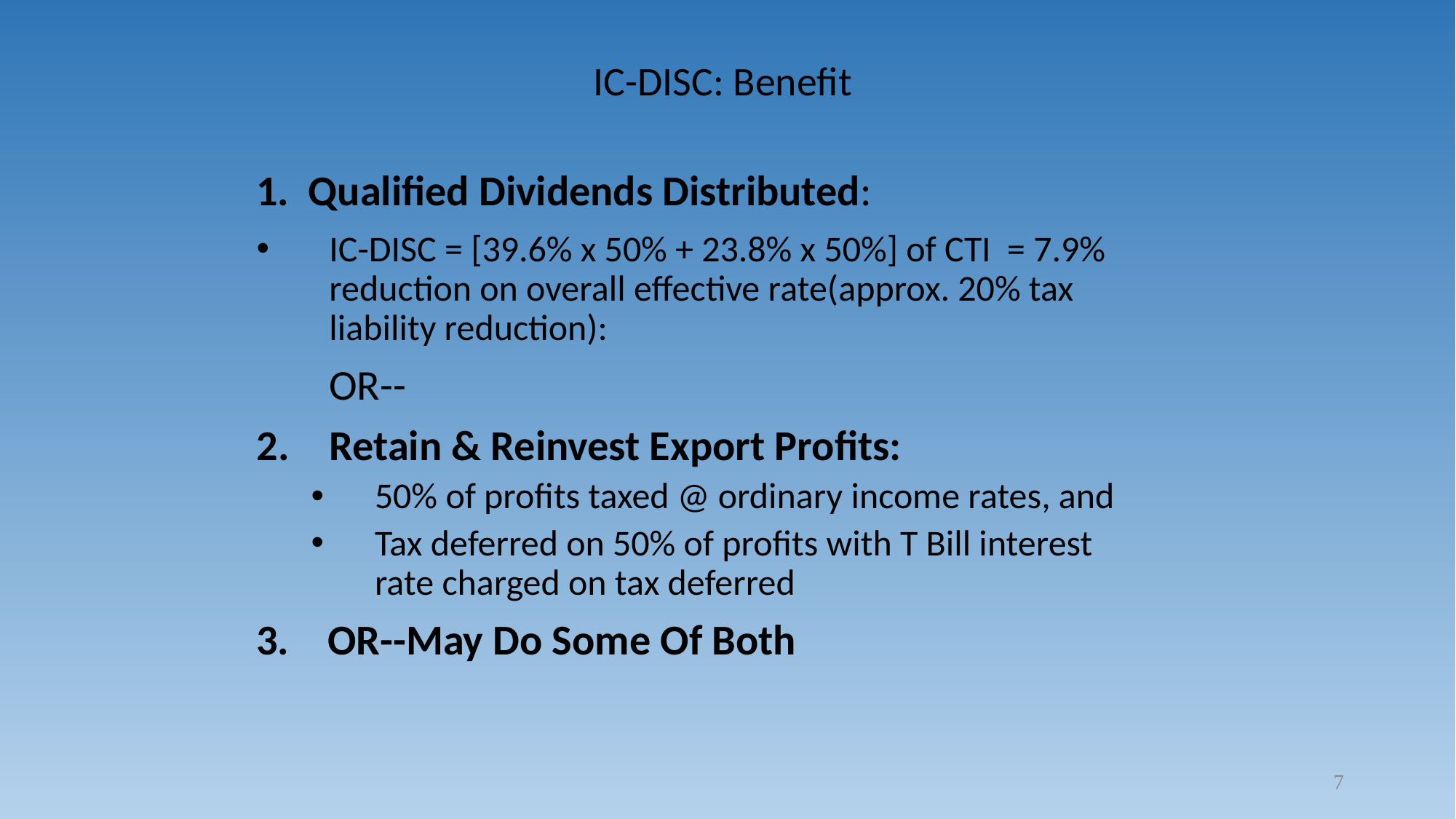

# IC-DISC: Benefit
1.  Qualified Dividends Distributed:
IC-DISC = [39.6% x 50% + 23.8% x 50%] of CTI  = 7.9% reduction on overall effective rate(approx. 20% tax liability reduction):
	OR--
Retain & Reinvest Export Profits:
50% of profits taxed @ ordinary income rates, and
Tax deferred on 50% of profits with T Bill interest rate charged on tax deferred
3.    OR--May Do Some Of Both
7